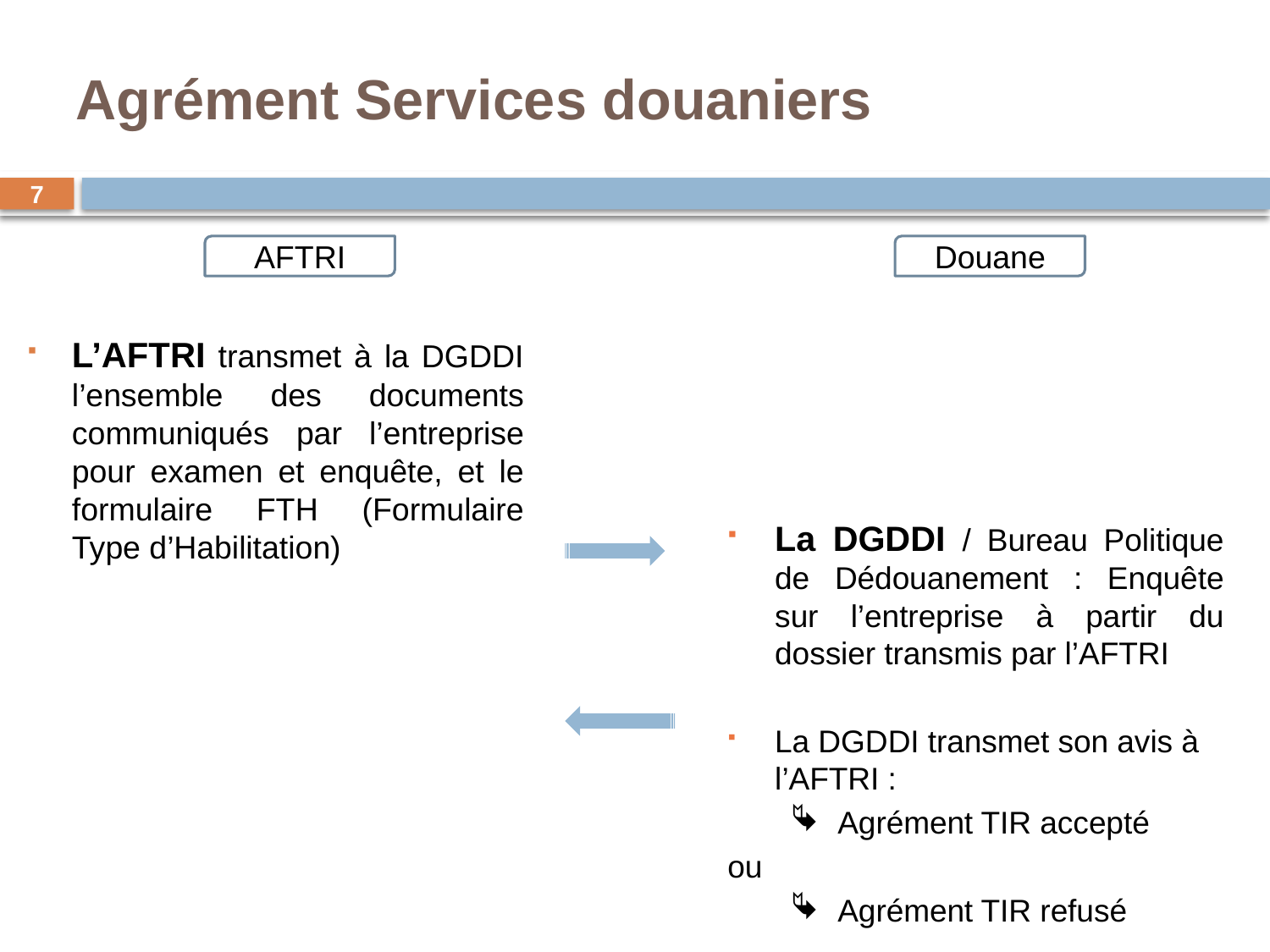

# Agrément Services douaniers
7
AFTRI
Douane

La DGDDI / Bureau Politique de Dédouanement : Enquête sur l’entreprise à partir du dossier transmis par l’AFTRI

La DGDDI transmet son avis à l’AFTRI :
Agrément TIR accepté
ou
Agrément TIR refusé

L’AFTRI transmet à la DGDDI l’ensemble des documents communiqués par l’entreprise pour examen et enquête, et le formulaire FTH (Formulaire Type d’Habilitation)